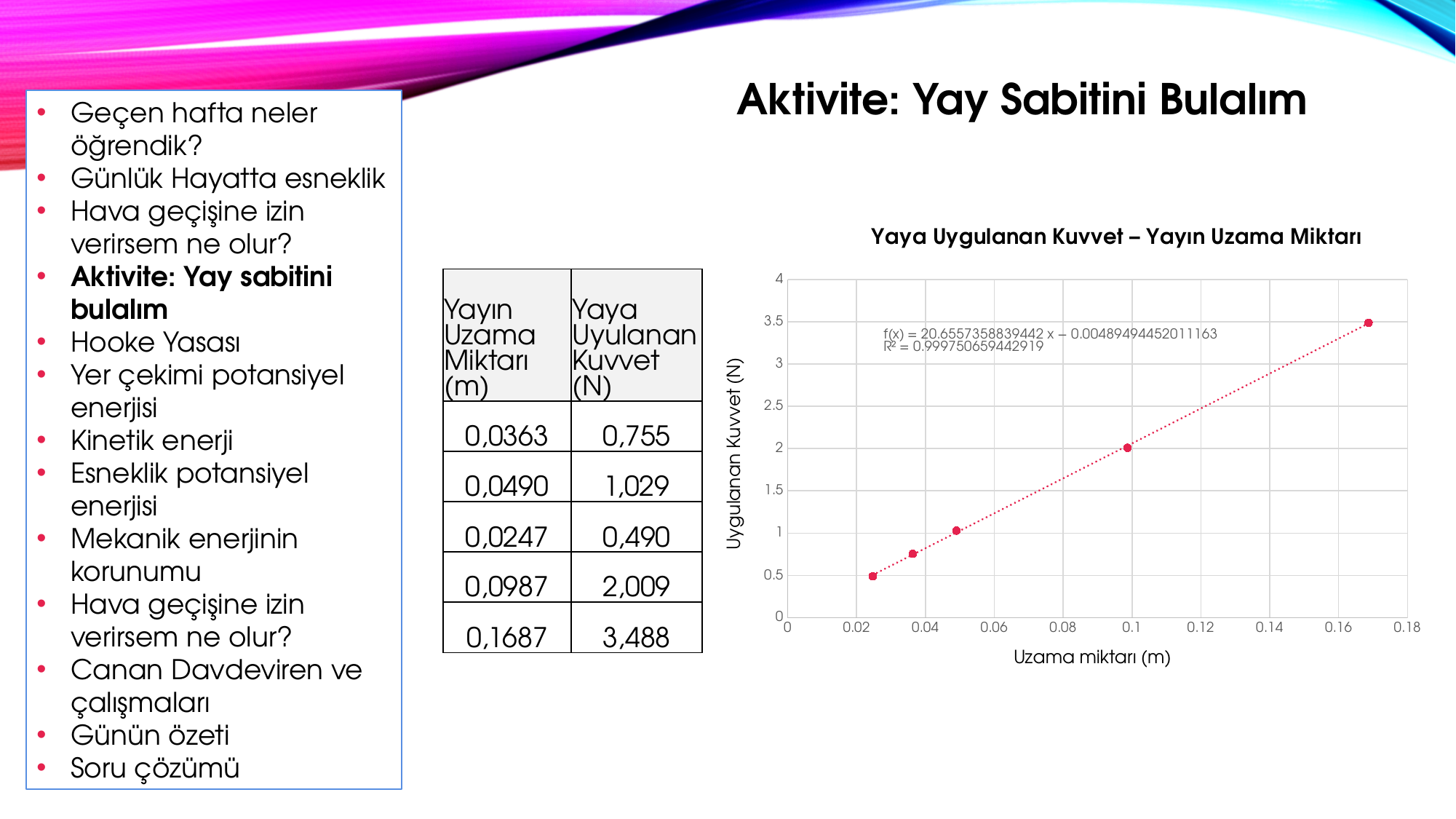

Aktivite: Yay Sabitini Bulalım
Geçen hafta neler öğrendik?
Günlük Hayatta esneklik
Hava geçişine izin verirsem ne olur?
Aktivite: Yay sabitini bulalım
Hooke Yasası
Yer çekimi potansiyel enerjisi
Kinetik enerji
Esneklik potansiyel enerjisi
Mekanik enerjinin korunumu
Hava geçişine izin verirsem ne olur?
Canan Davdeviren ve çalışmaları
Günün özeti
Soru çözümü

### Chart: Yaya Uygulanan Kuvvet – Yayın Uzama Miktarı

| Category |  |
|---|---|
| Yayın Uzama Miktarı (m) | Yaya Uyulanan Kuvvet (N) |
| --- | --- |
| 0,0363 | 0,755 |
| 0,0490 | 1,029 |
| 0,0247 | 0,490 |
| 0,0987 | 2,009 |
| 0,1687 | 3,488 |